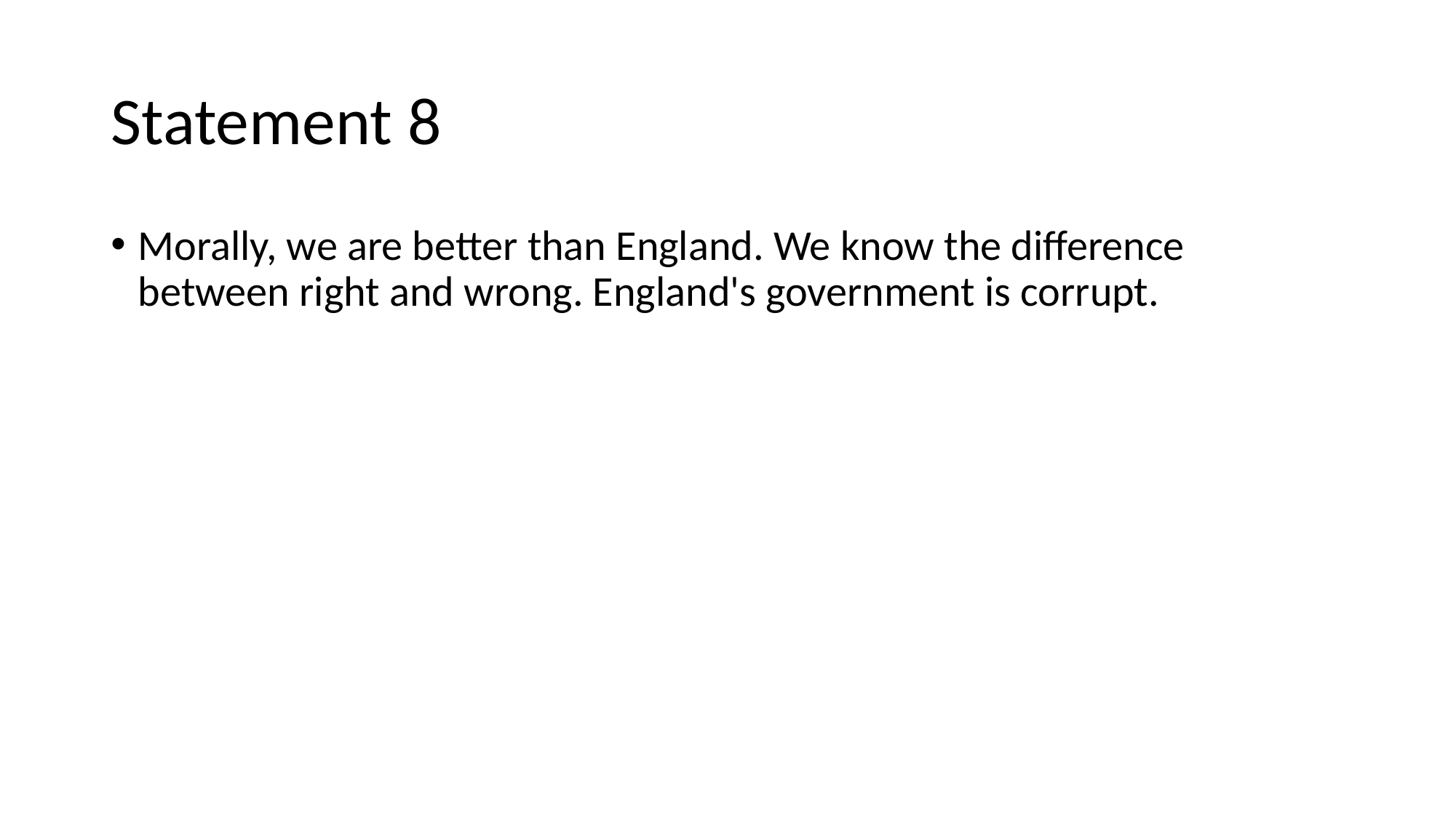

# Statement 8
Morally, we are better than England. We know the difference between right and wrong. England's government is corrupt.